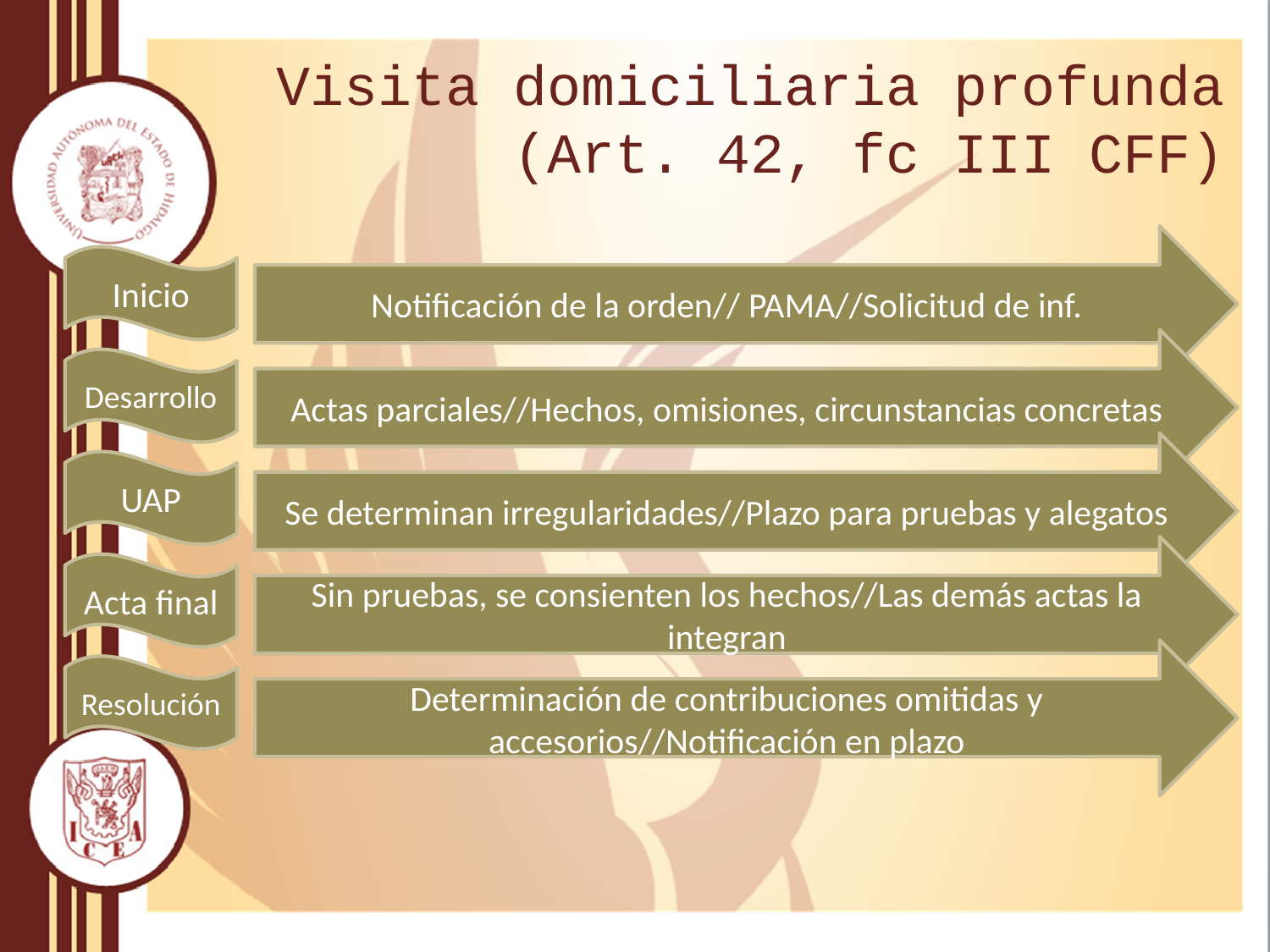

# Visita domiciliaria profunda (Art. 42, fc III CFF)
Notificación de la orden// PAMA//Solicitud de inf.
Inicio
Actas parciales//Hechos, omisiones, circunstancias concretas
Desarrollo
Se determinan irregularidades//Plazo para pruebas y alegatos
UAP
Sin pruebas, se consienten los hechos//Las demás actas la integran
Acta final
Determinación de contribuciones omitidas y accesorios//Notificación en plazo
Resolución